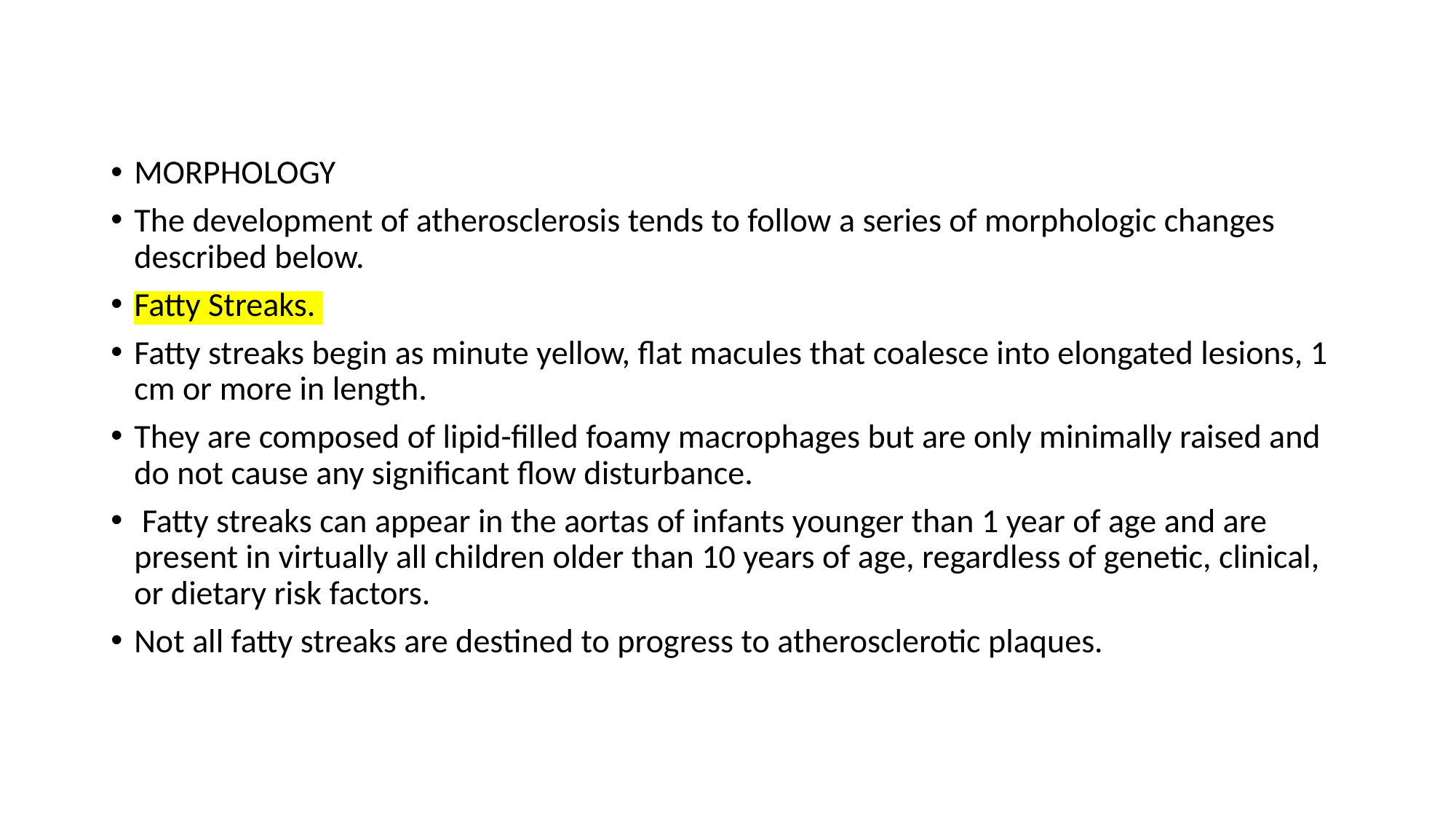

MORPHOLOGY
The development of atherosclerosis tends to follow a series of morphologic changes described below.
Fatty Streaks.
Fatty streaks begin as minute yellow, flat macules that coalesce into elongated lesions, 1 cm or more in length.
They are composed of lipid-filled foamy macrophages but are only minimally raised and do not cause any significant flow disturbance.
 Fatty streaks can appear in the aortas of infants younger than 1 year of age and are present in virtually all children older than 10 years of age, regardless of genetic, clinical, or dietary risk factors.
Not all fatty streaks are destined to progress to atherosclerotic plaques.